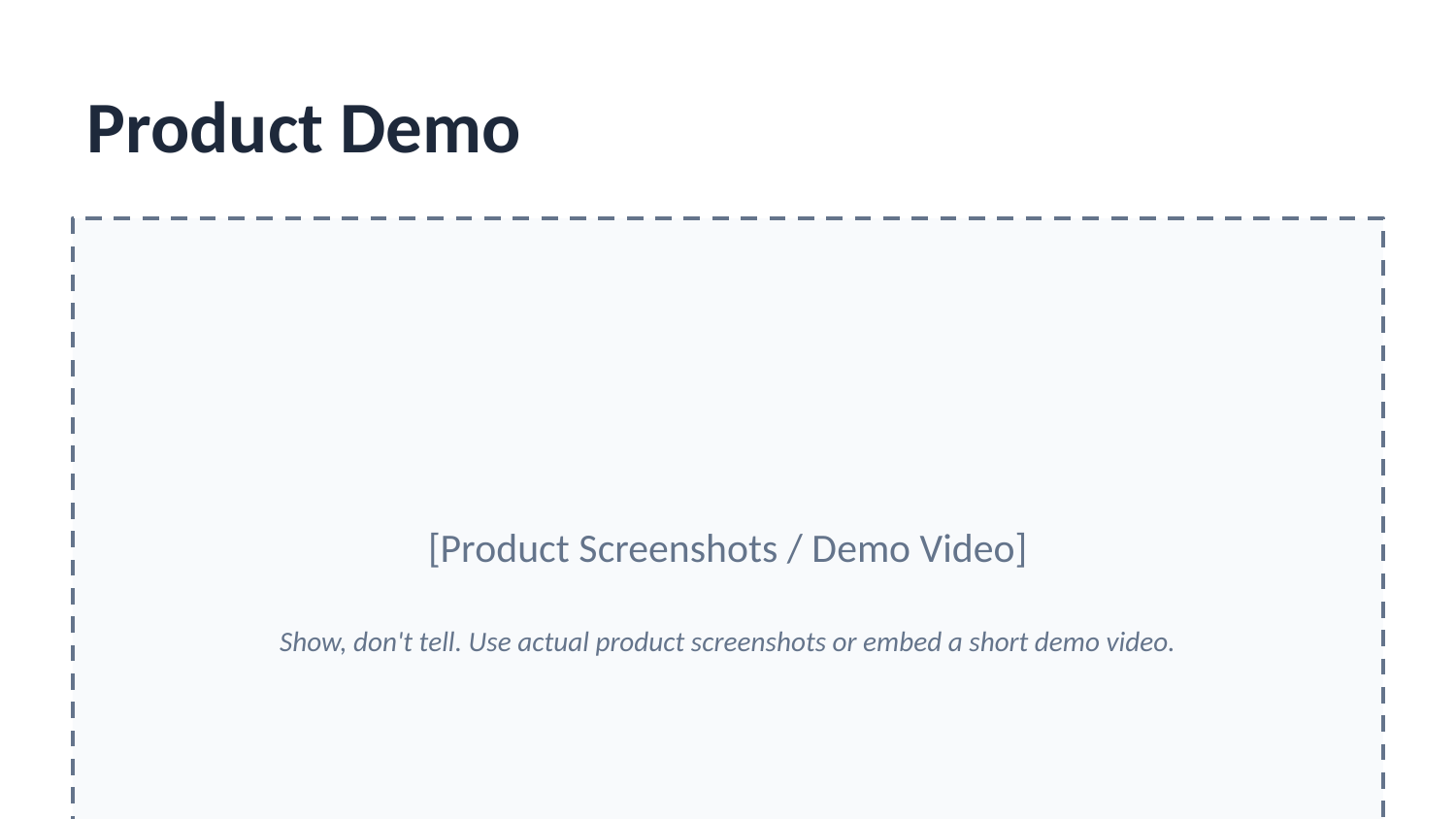

Product Demo

[Product Screenshots / Demo Video]
Show, don't tell. Use actual product screenshots or embed a short demo video.
[Your Company Name]
Confidential